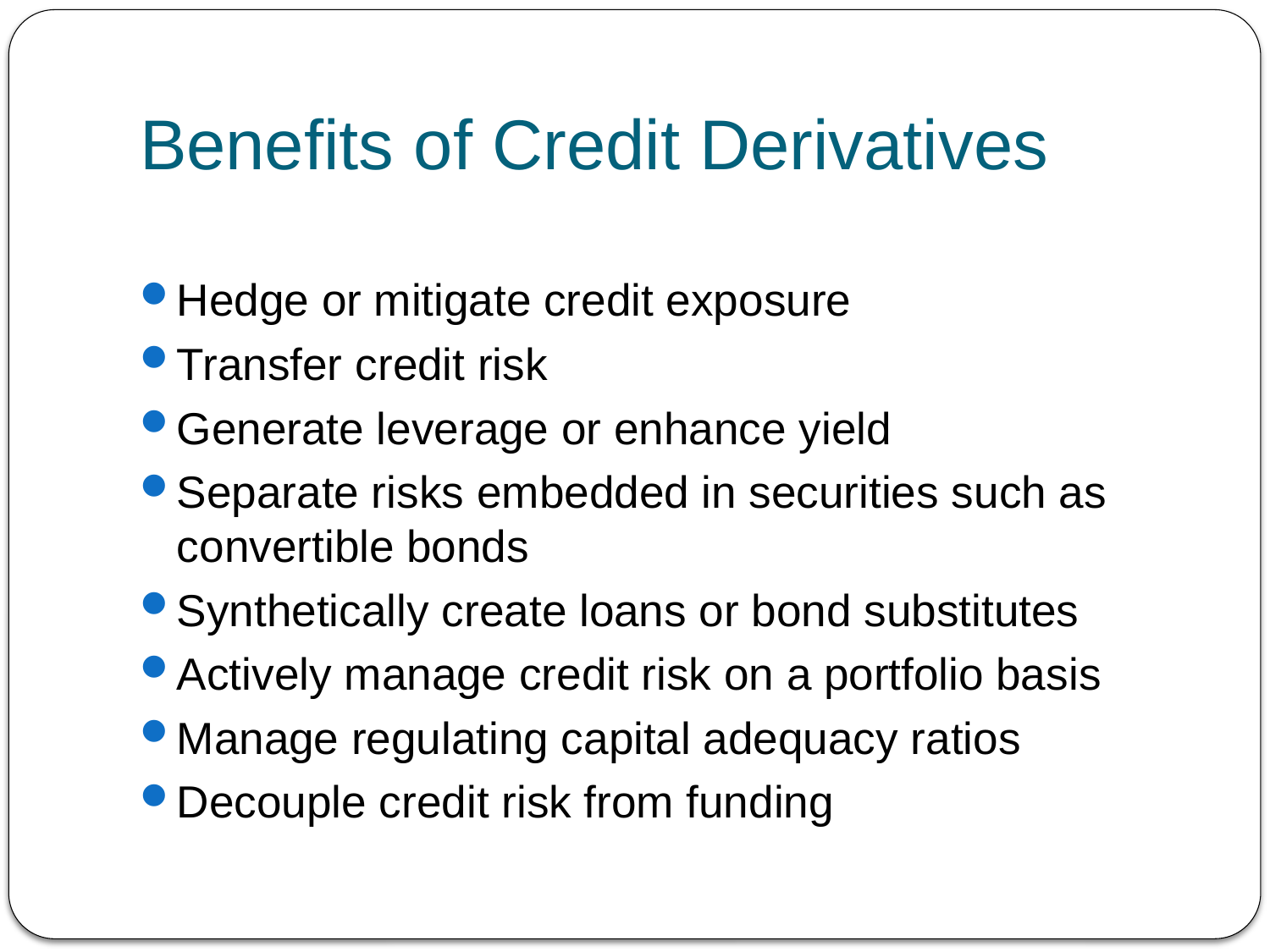

# Benefits of Credit Derivatives

Hedge or mitigate credit exposure
Transfer credit risk
Generate leverage or enhance yield
Separate risks embedded in securities such as convertible bonds
Synthetically create loans or bond substitutes
Actively manage credit risk on a portfolio basis
Manage regulating capital adequacy ratios
Decouple credit risk from funding